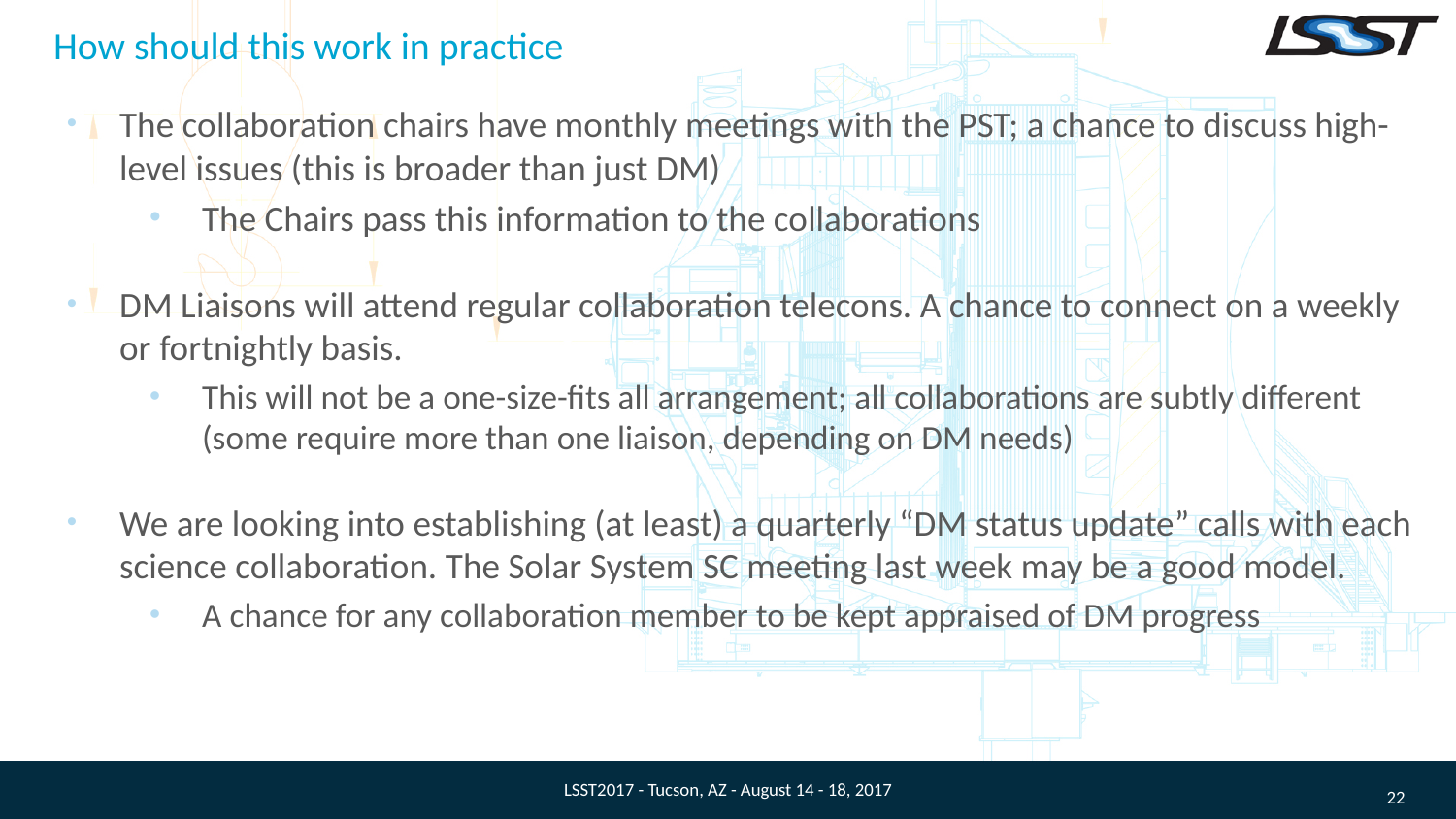

# How should this work in practice
The collaboration chairs have monthly meetings with the PST; a chance to discuss high-level issues (this is broader than just DM)
The Chairs pass this information to the collaborations
DM Liaisons will attend regular collaboration telecons. A chance to connect on a weekly or fortnightly basis.
This will not be a one-size-fits all arrangement; all collaborations are subtly different (some require more than one liaison, depending on DM needs)

We are looking into establishing (at least) a quarterly “DM status update” calls with each science collaboration. The Solar System SC meeting last week may be a good model.
A chance for any collaboration member to be kept appraised of DM progress
LSST2017 - Tucson, AZ - August 14 - 18, 2017
22